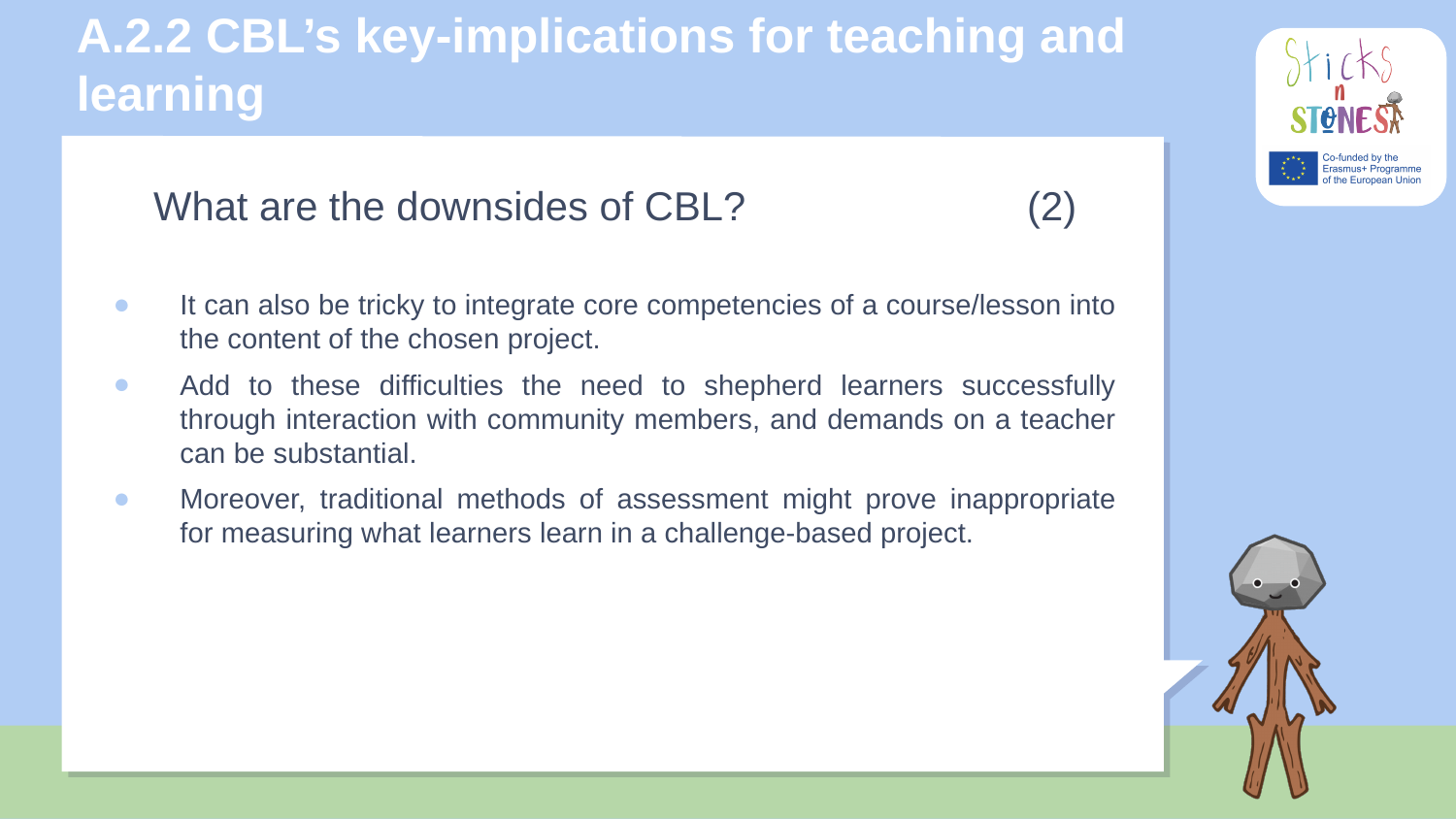

# A.2.2 CBL’s key-implications for teaching and learning
What are the downsides of CBL?		(2)

It can also be tricky to integrate core competencies of a course/lesson into the content of the chosen project.
Add to these difficulties the need to shepherd learners successfully through interaction with community members, and demands on a teacher can be substantial.
Moreover, traditional methods of assessment might prove inappropriate for measuring what learners learn in a challenge-based project.